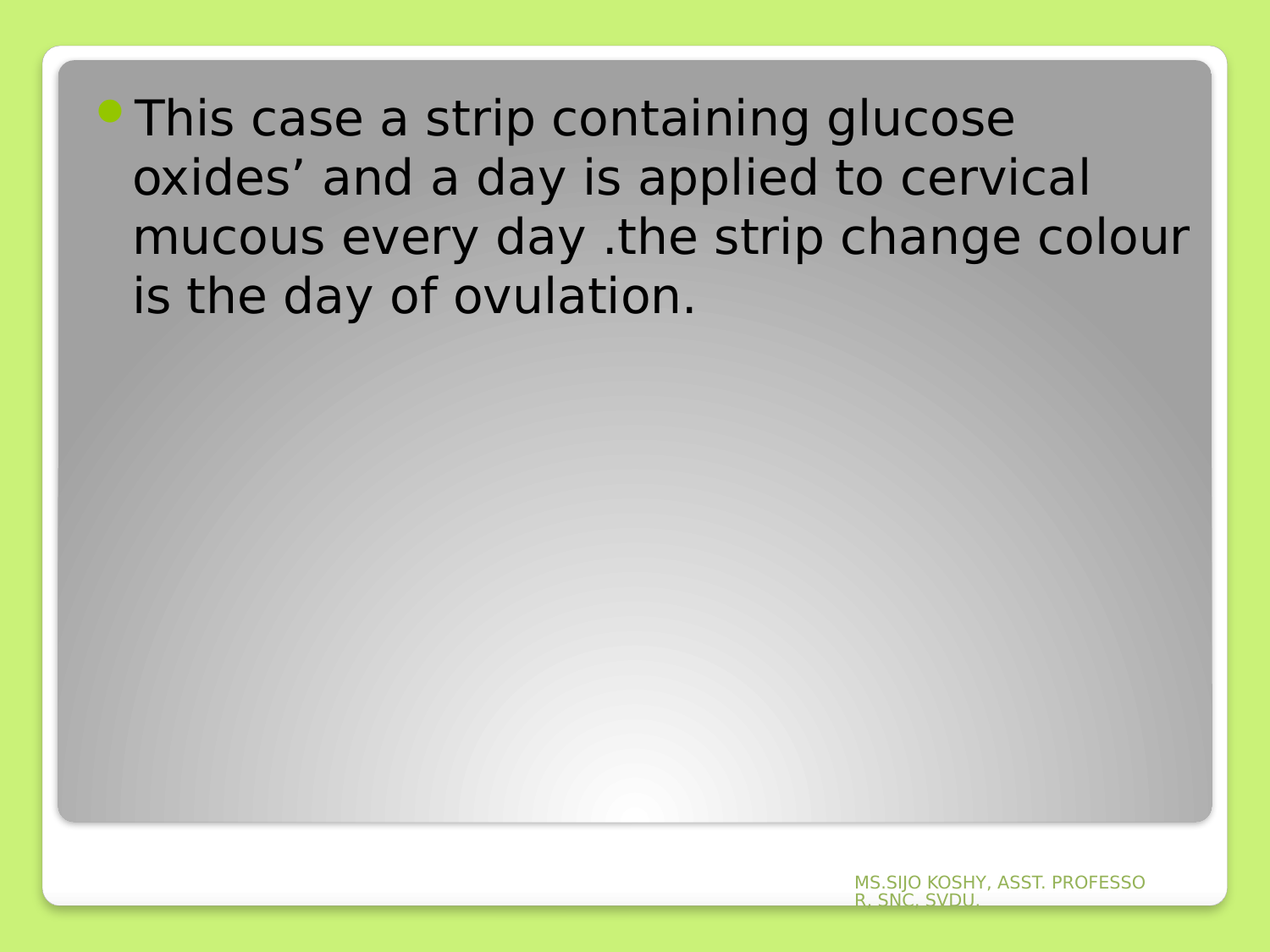

This case a strip containing glucose oxides’ and a day is applied to cervical mucous every day .the strip change colour is the day of ovulation.

MS.SIJO KOSHY, ASST. PROFESSOR, SNC, SVDU.